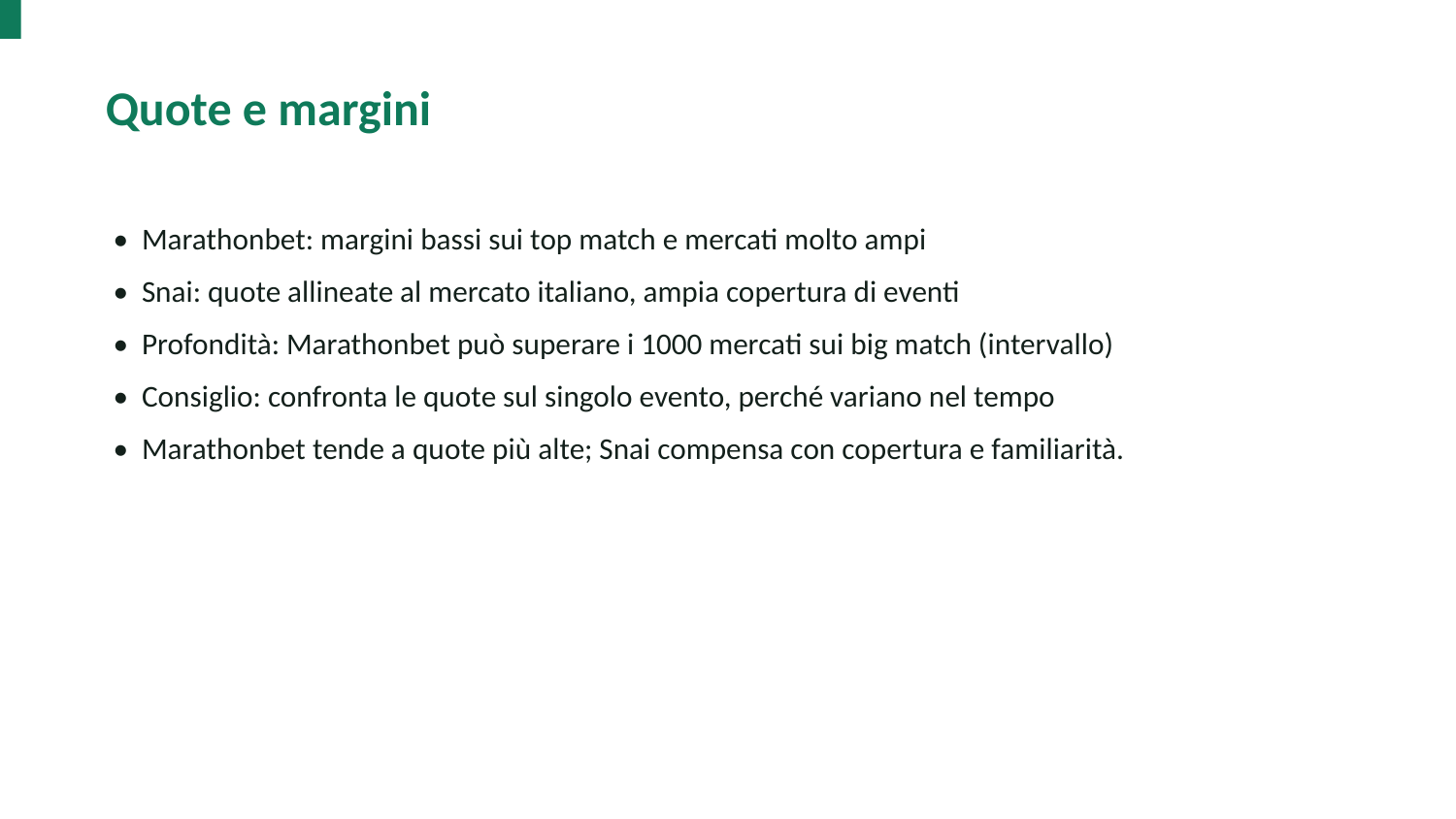

Quote e margini
•  Marathonbet: margini bassi sui top match e mercati molto ampi
•  Snai: quote allineate al mercato italiano, ampia copertura di eventi
•  Profondità: Marathonbet può superare i 1000 mercati sui big match (intervallo)
•  Consiglio: confronta le quote sul singolo evento, perché variano nel tempo
•  Marathonbet tende a quote più alte; Snai compensa con copertura e familiarità.